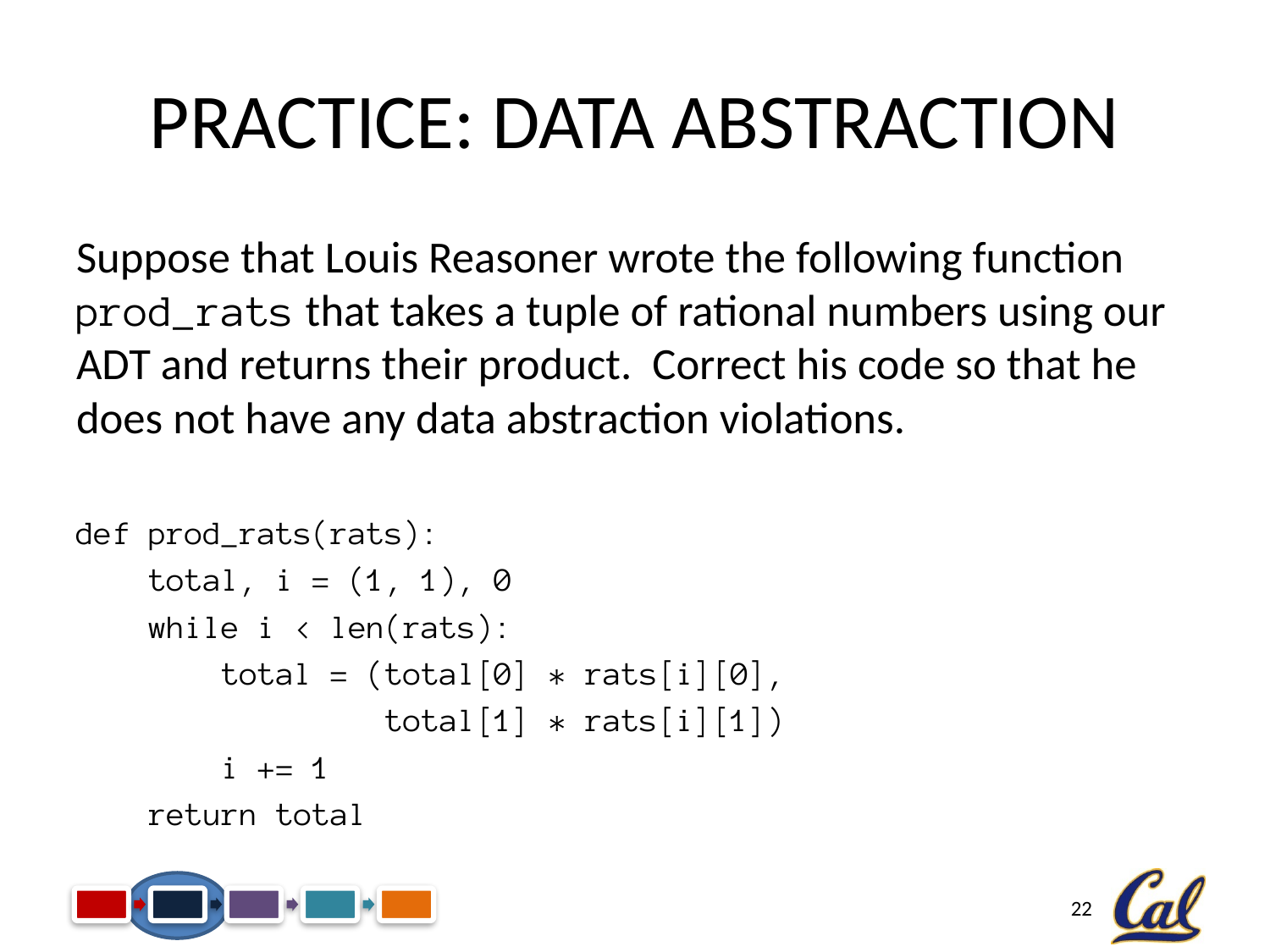

# Practice: Data Abstraction
Suppose that Louis Reasoner wrote the following function prod_rats that takes a tuple of rational numbers using our ADT and returns their product.  Correct his code so that he does not have any data abstraction violations.

def prod_rats(rats):
    total, i = (1, 1), 0
    while i < len(rats):
        total = (total[0] * rats[i][0],
                 total[1] * rats[i][1])
        i += 1
    return total